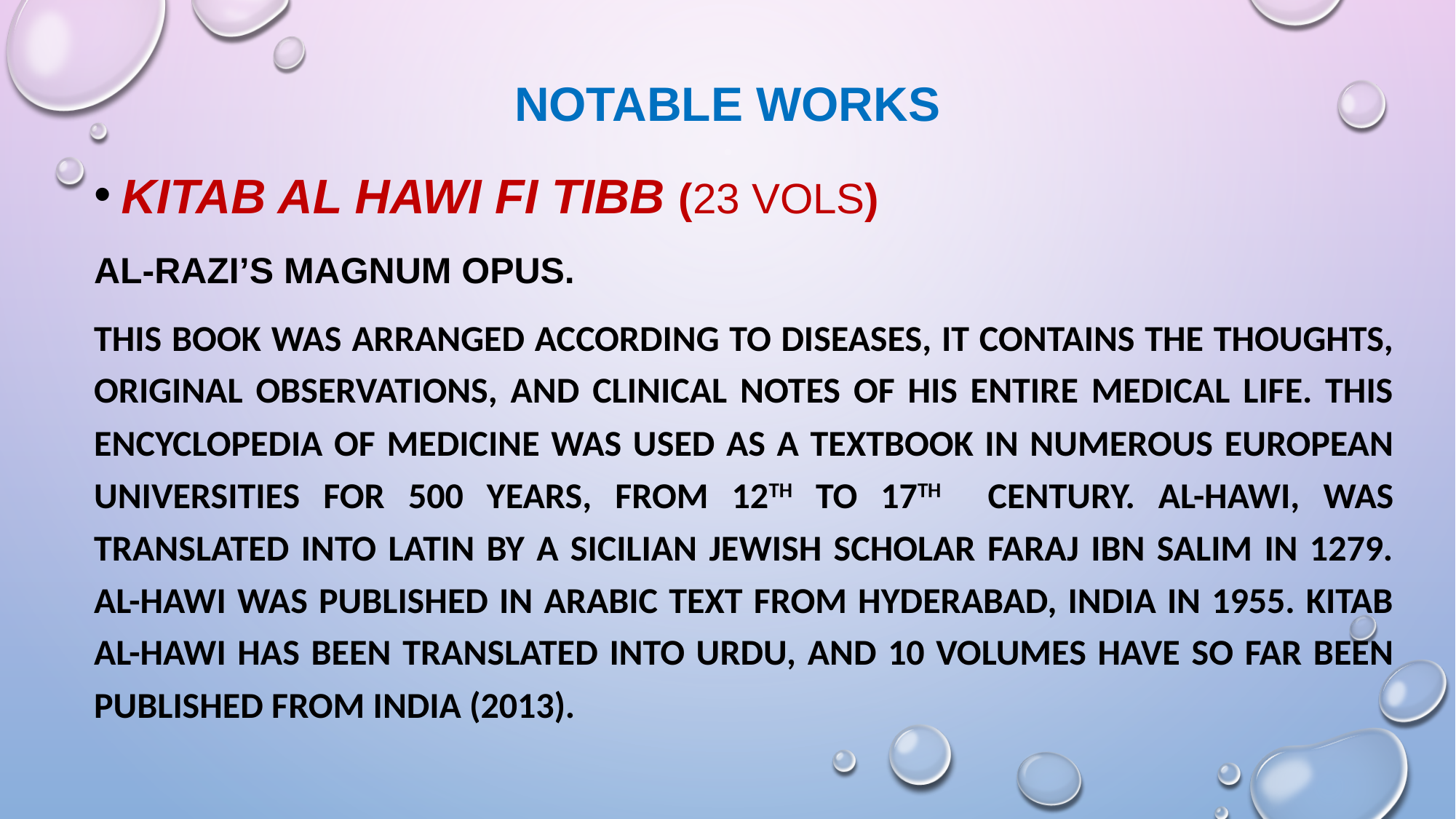

# NOTABLE WORKS
KITAB AL HAWI FI TIBB (23 VOLS)
Al-Razi’s magnum opus.
this book was ARRANGED ACCORDING TO DISEASES, It contains the thoughts, original observations, and clinical notes of his entire medical life. This encyclopedia of medicine was used as a textbook in numerous European universities for 500 years, from 12th to 17th  century. Al-Hawi, was translated into Latin by a Sicilian Jewish scholar Faraj Ibn Salim in 1279. Al-Hawi was published in Arabic text from Hyderabad, India in 1955. Kitab al-Hawi has been translated into Urdu, and 10 volumes have so far been published from India (2013).